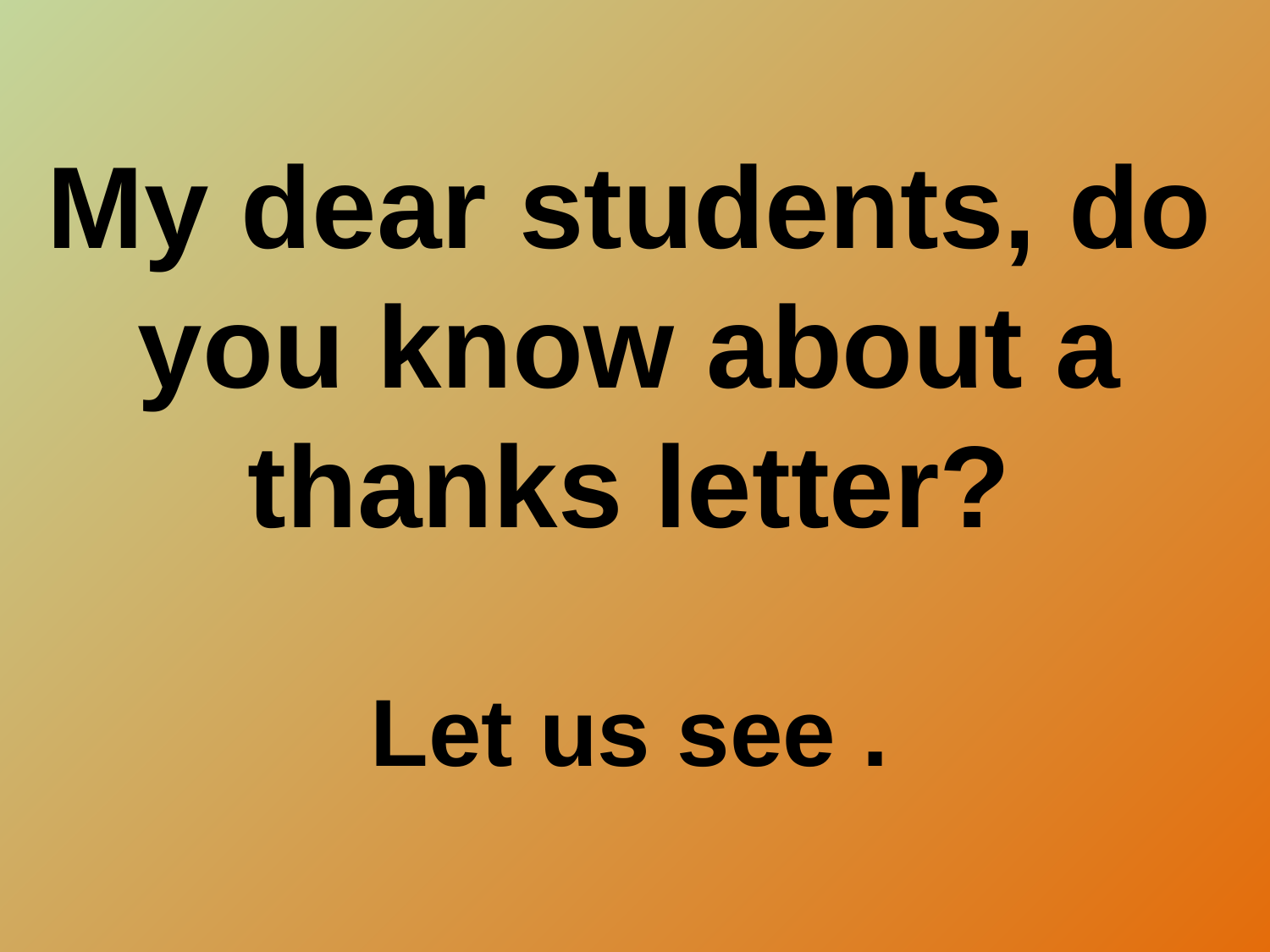

My dear students, do you know about a thanks letter?
Let us see .